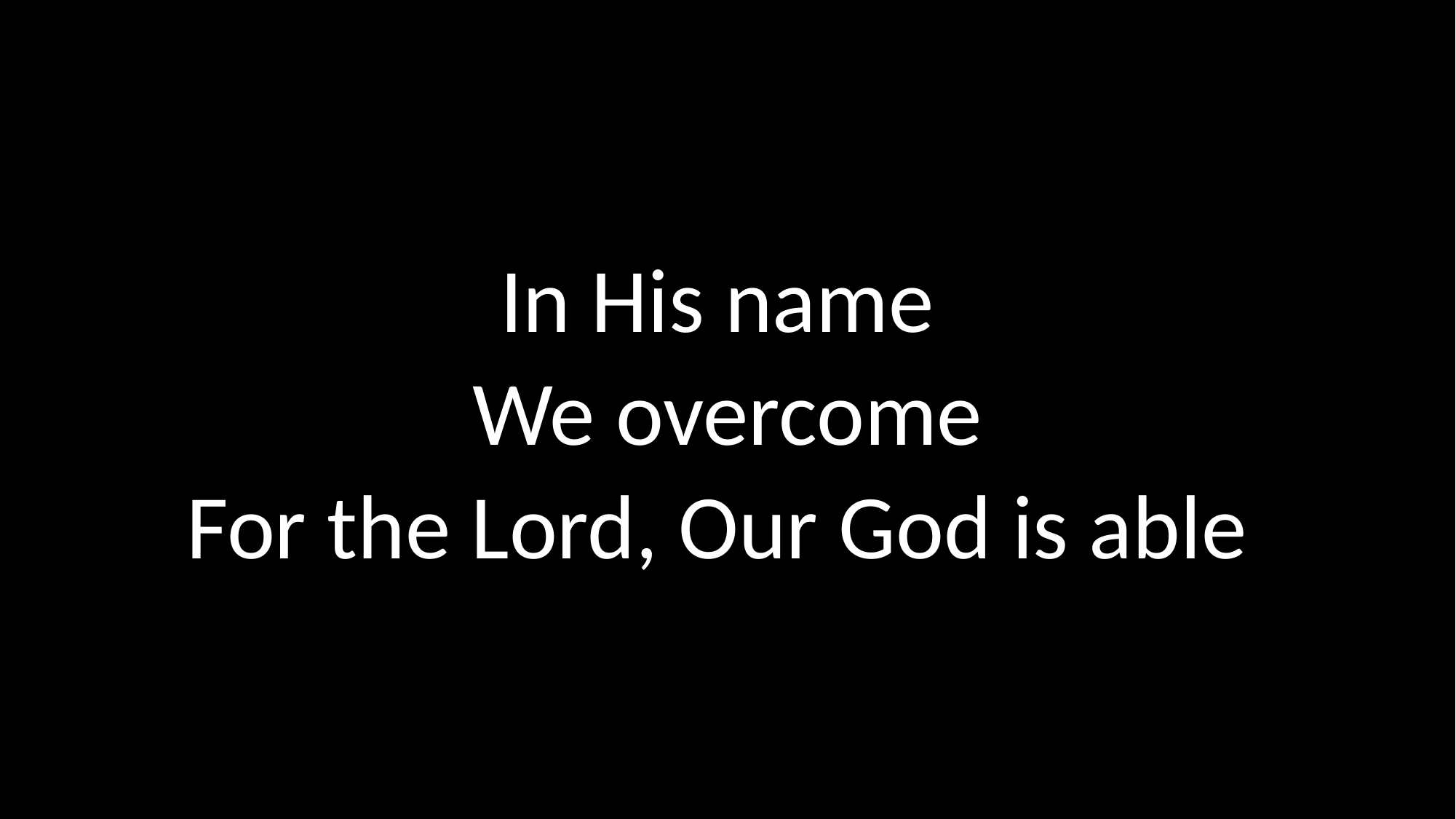

In His name
We overcome
For the Lord, Our God is able